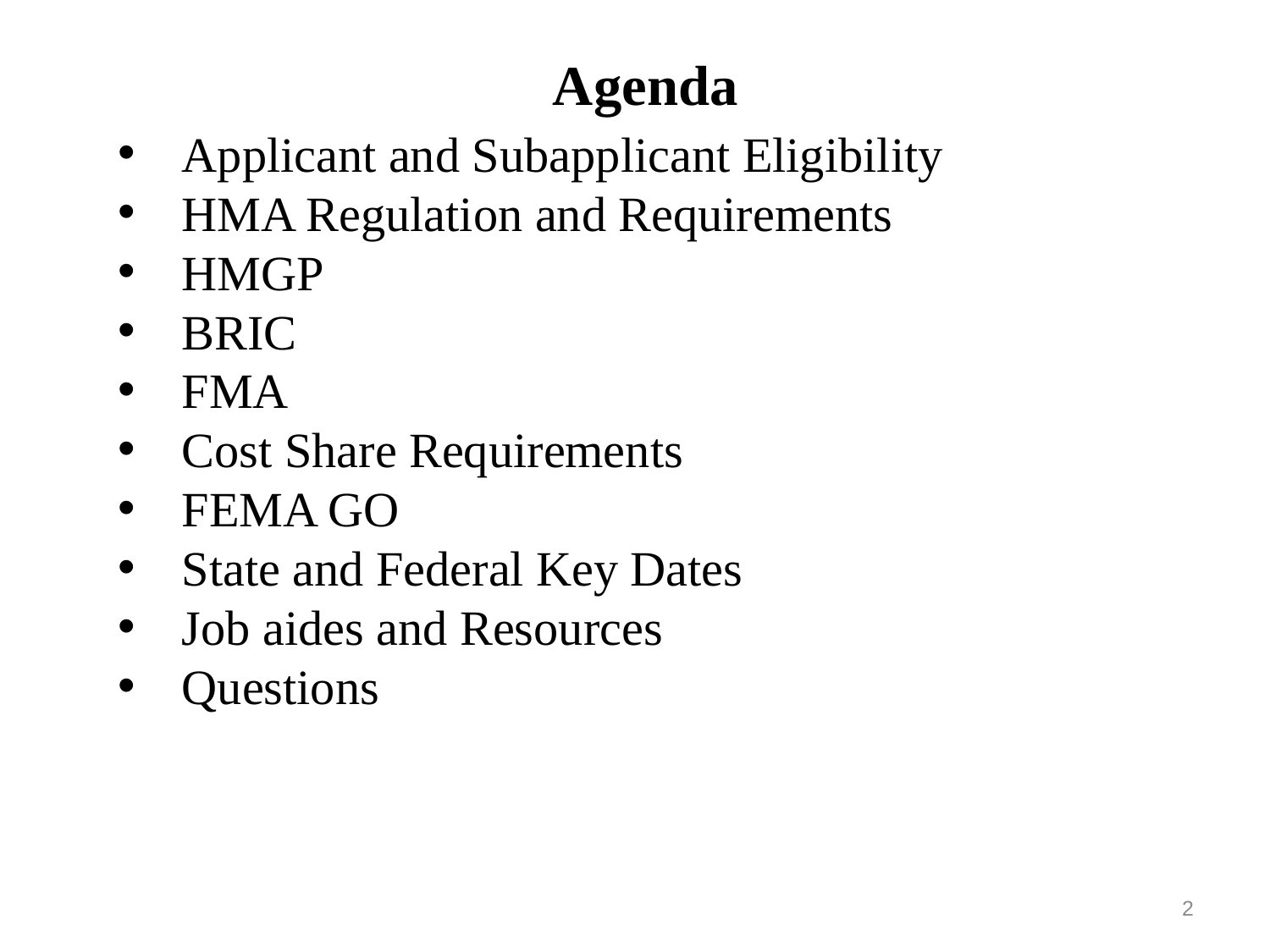

Agenda
Applicant and Subapplicant Eligibility
HMA Regulation and Requirements
HMGP
BRIC
FMA
Cost Share Requirements
FEMA GO
State and Federal Key Dates
Job aides and Resources
Questions

2